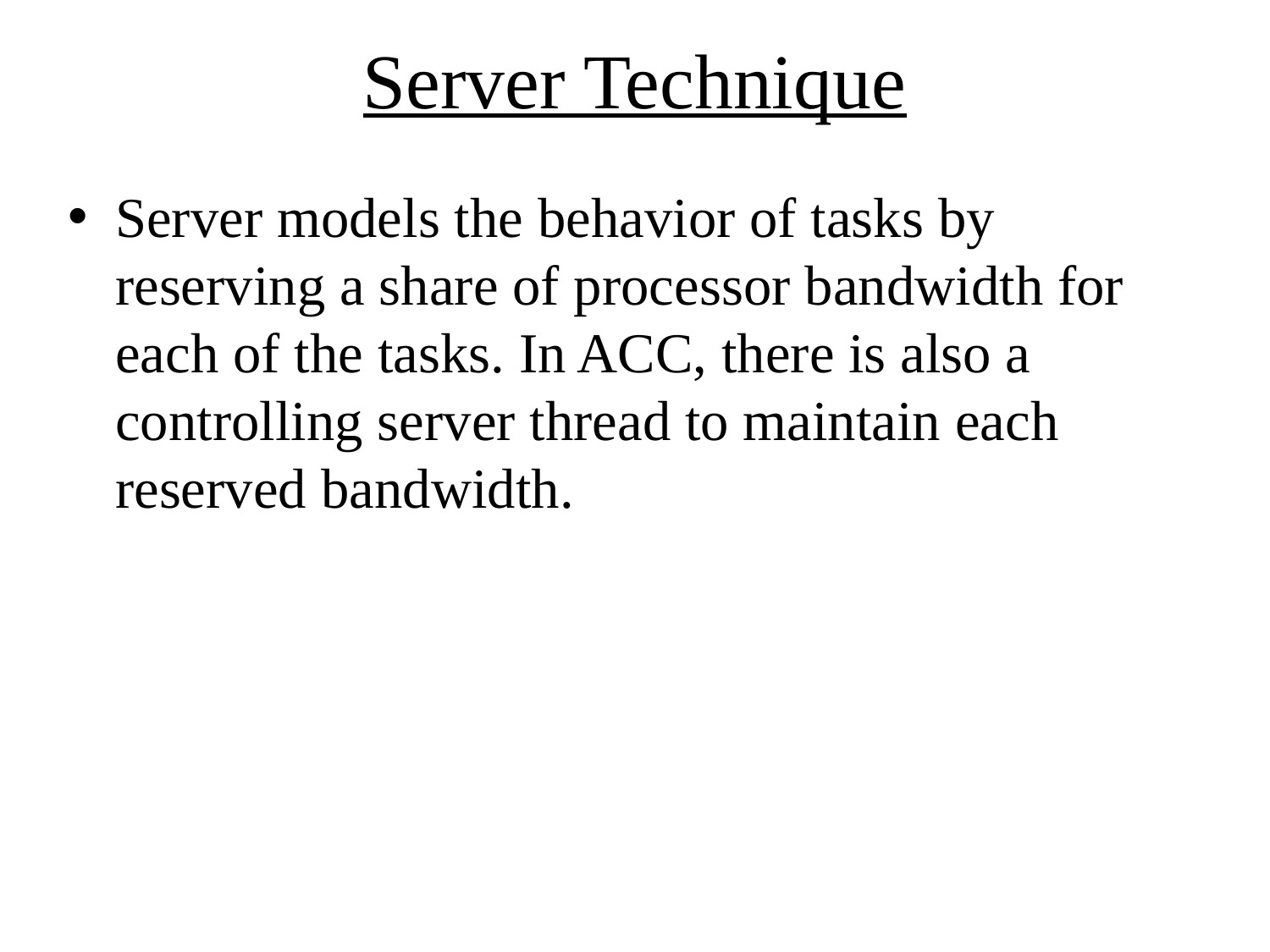

# Server Technique
Server models the behavior of tasks by reserving a share of processor bandwidth for each of the tasks. In ACC, there is also a controlling server thread to maintain each reserved bandwidth.